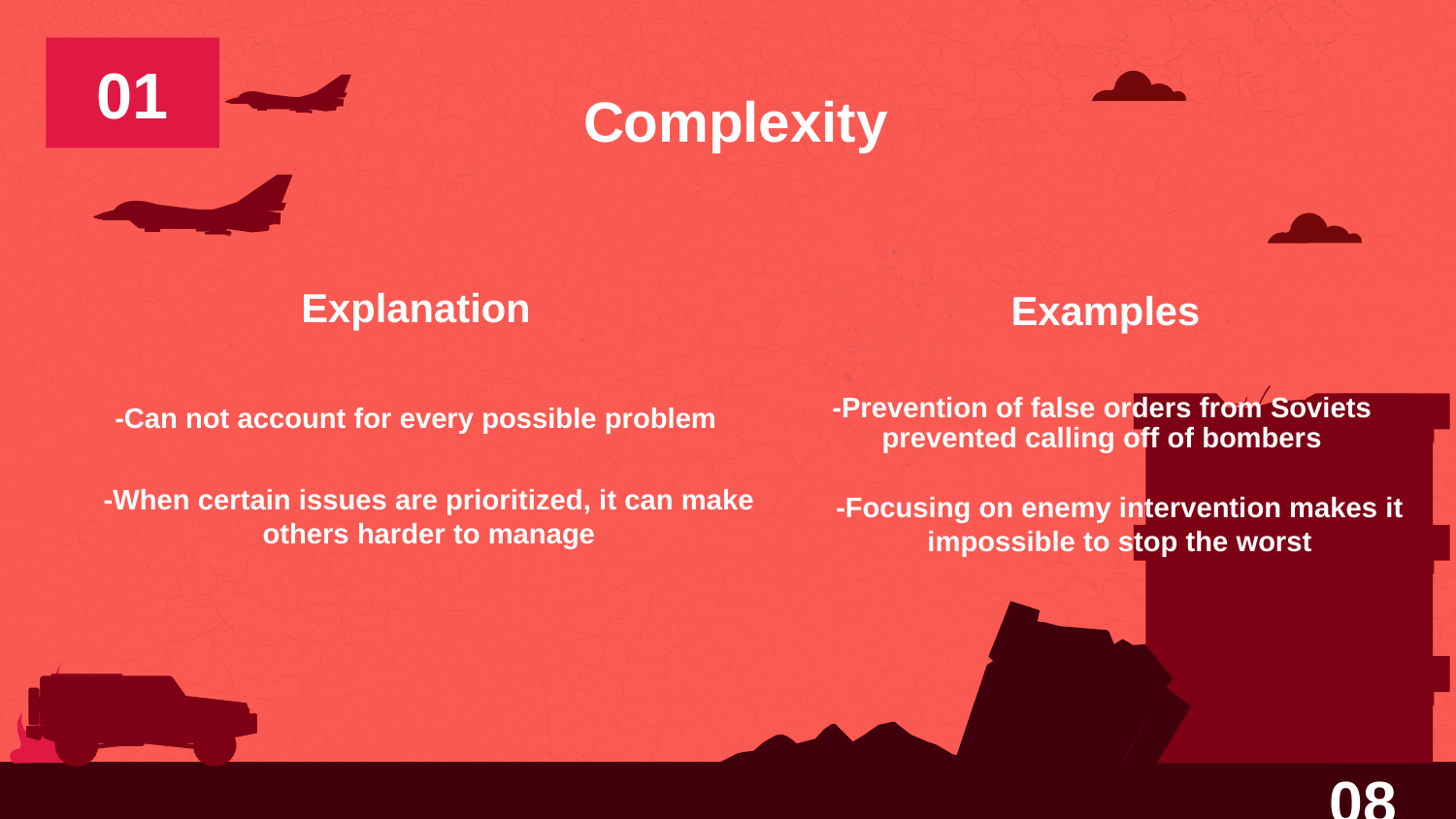

# Complexity
01
Examples
Explanation
-Can not account for every possible problem
-Prevention of false orders from Soviets prevented calling off of bombers

-When certain issues are prioritized, it can make others harder to manage
-Focusing on enemy intervention makes it impossible to stop the worst

08